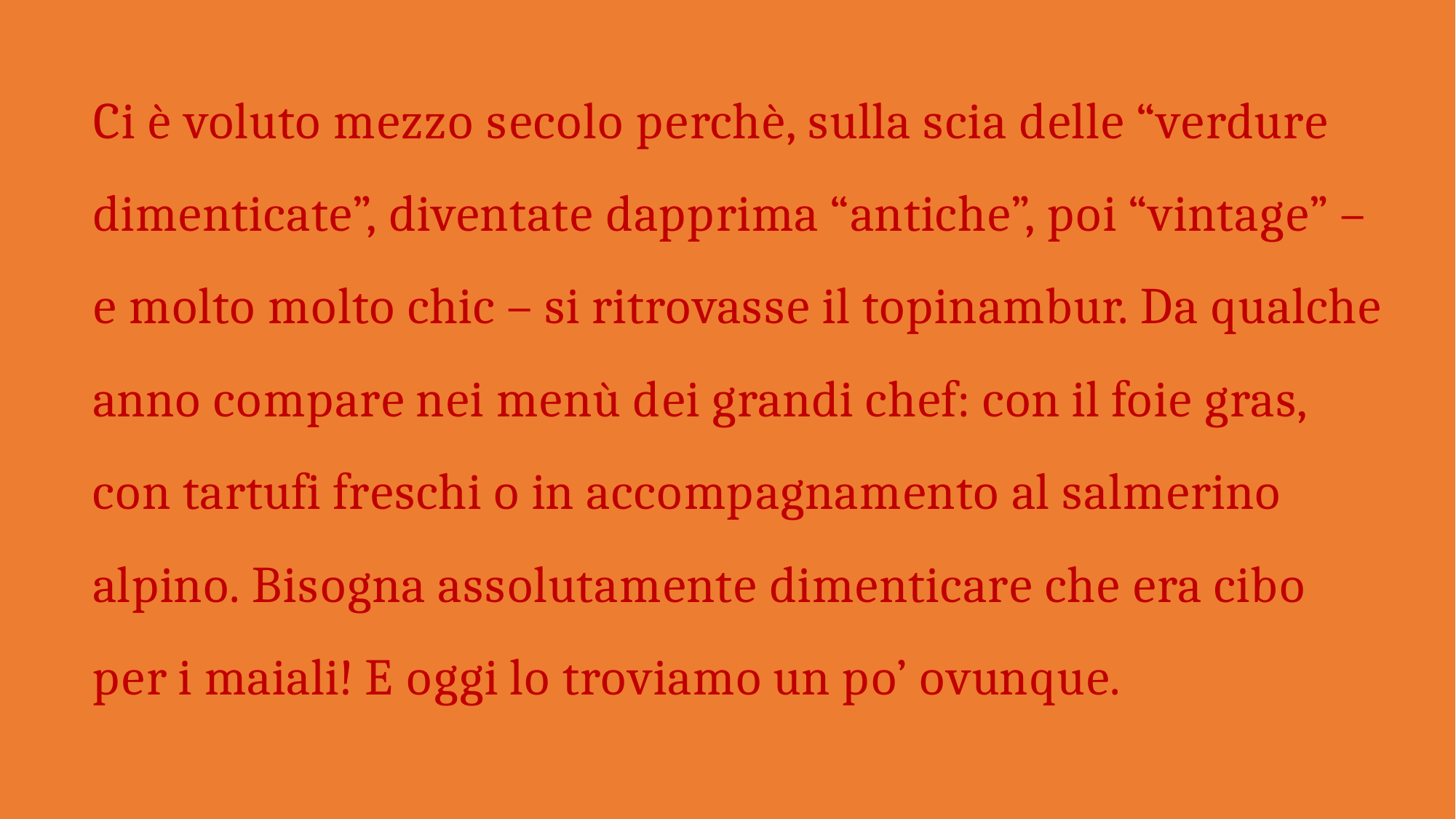

Ci è voluto mezzo secolo perchè, sulla scia delle “verdure dimenticate”, diventate dapprima “antiche”, poi “vintage” – e molto molto chic – si ritrovasse il topinambur. Da qualche anno compare nei menù dei grandi chef: con il foie gras, con tartufi freschi o in accompagnamento al salmerino alpino. Bisogna assolutamente dimenticare che era cibo per i maiali! E oggi lo troviamo un po’ ovunque.